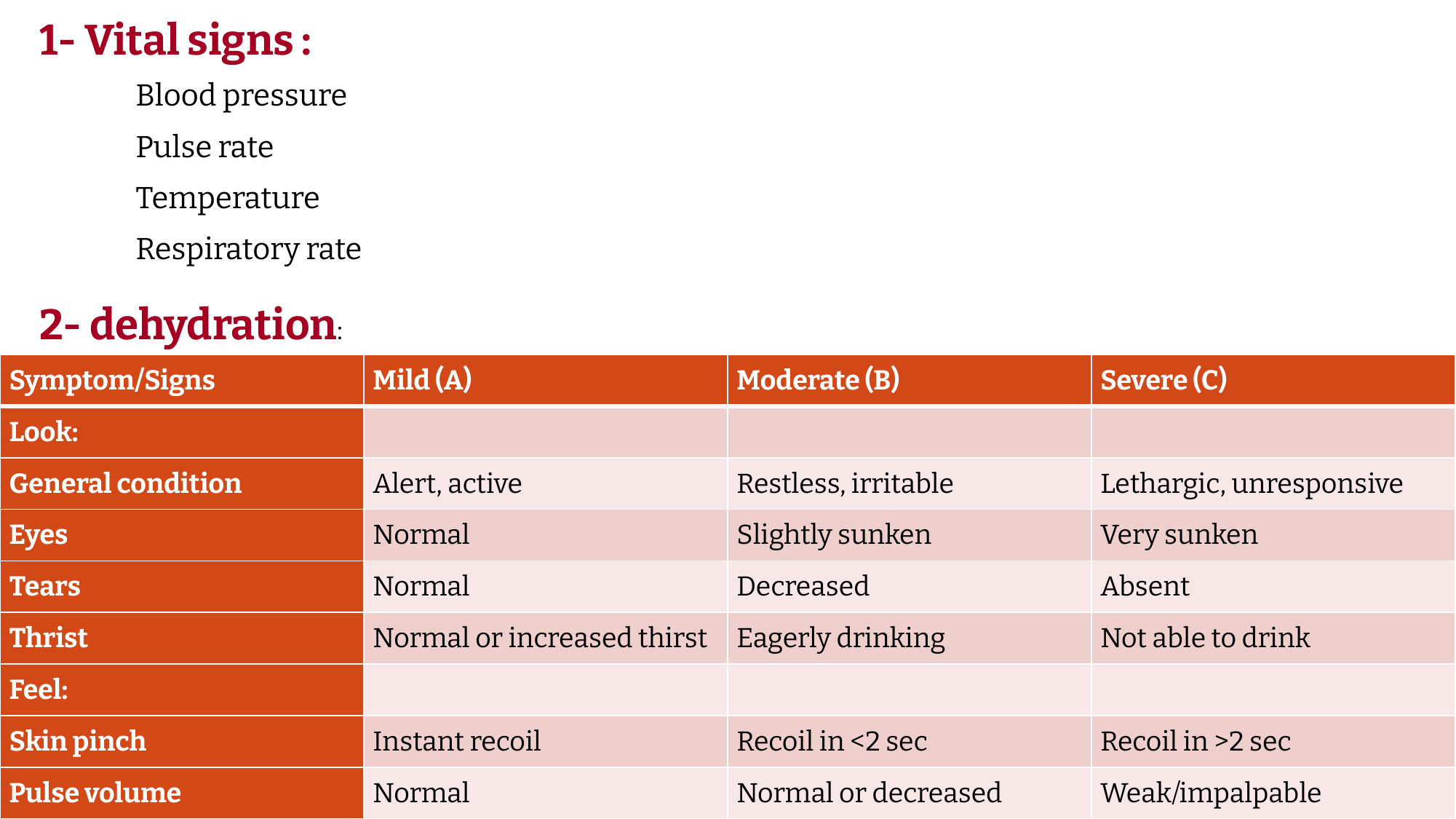

1- Vital signs :
                Blood pressure
                Pulse rate
                Temperature
                Respiratory rate

2- dehydration:
| Symptom/Signs | Mild (A) | Moderate (B) | Severe (C) |
| --- | --- | --- | --- |
| Look: |  |  |  |
| General condition | Alert, active | Restless, irritable | Lethargic, unresponsive |
| Eyes | Normal | Slightly sunken | Very sunken |
| Tears | Normal | Decreased | Absent |
| Thrist | Normal or increased thirst | Eagerly drinking | Not able to drink |
| Feel: |  |  |  |
| Skin pinch | Instant recoil | Recoil in <2 sec | Recoil in >2 sec |
| Pulse volume | Normal | Normal or decreased | Weak/impalpable |